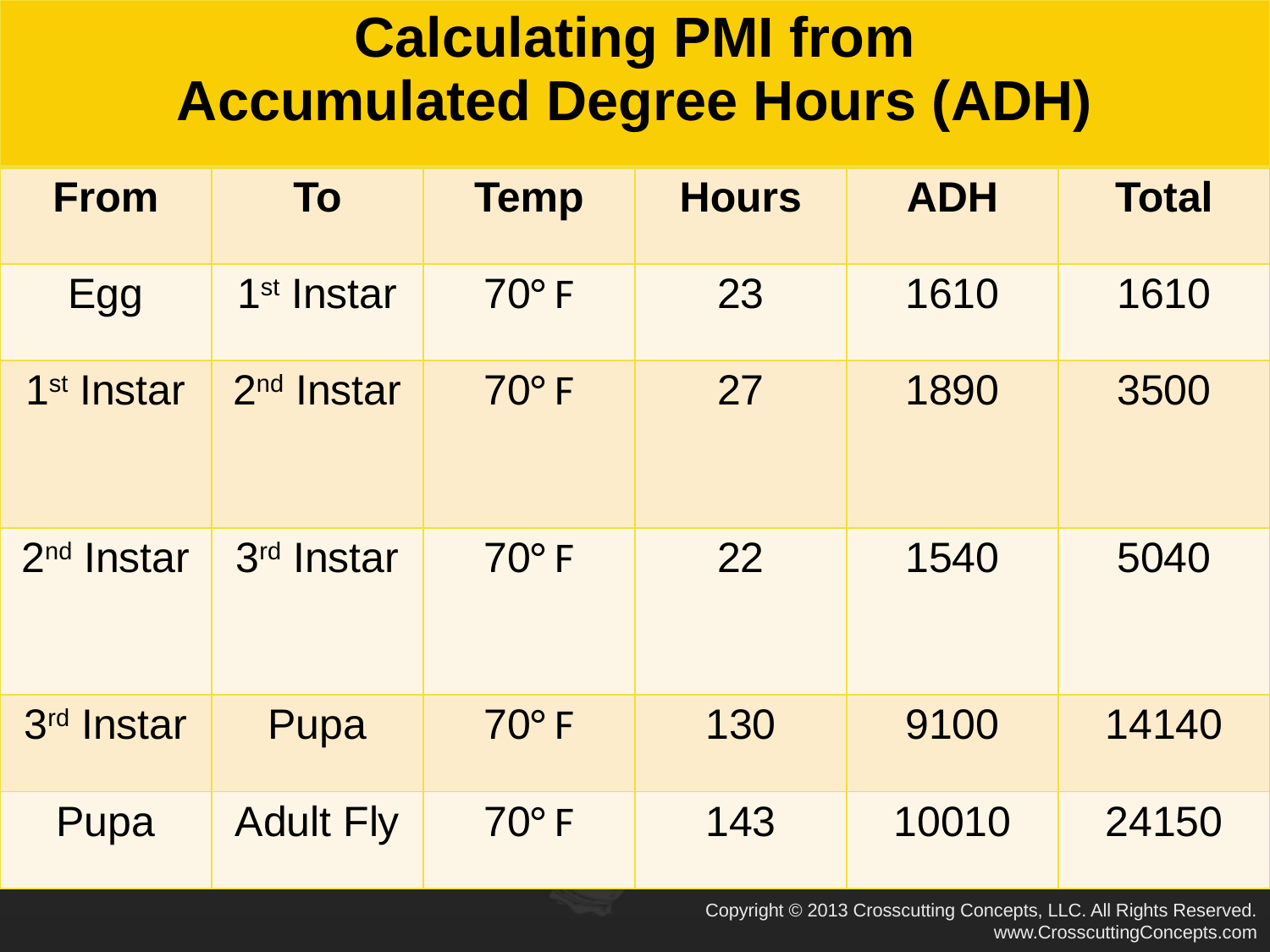

| Calculating PMI from Accumulated Degree Hours (ADH) |  |  |  |  |  |
| --- | --- | --- | --- | --- | --- |
| From | To | Temp | Hours | ADH | Total |
| Egg | 1st Instar | 70° F | 23 | 1610 | 1610 |
| 1st Instar | 2nd Instar | 70° F | 27 | 1890 | 3500 |
| 2nd Instar | 3rd Instar | 70° F | 22 | 1540 | 5040 |
| 3rd Instar | Pupa | 70° F | 130 | 9100 | 14140 |
| Pupa | Adult Fly | 70° F | 143 | 10010 | 24150 |